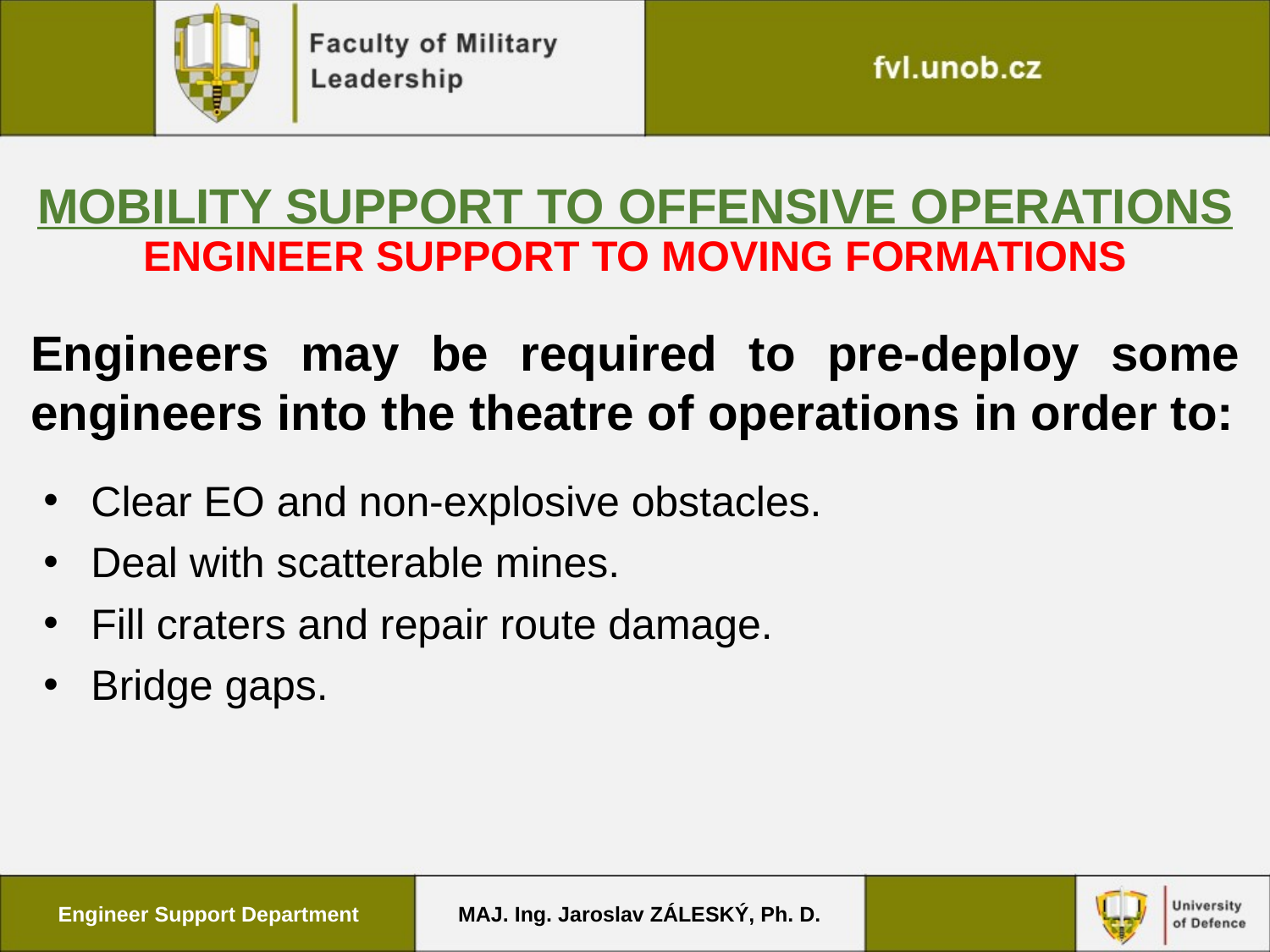

# MOBILITY SUPPORT TO OFFENSIVE OPERATIONS ENGINEER SUPPORT TO MOVING FORMATIONS
Engineers may be required to pre-deploy some engineers into the theatre of operations in order to:
Clear EO and non-explosive obstacles.
Deal with scatterable mines.
Fill craters and repair route damage.
Bridge gaps.
Engineer Support Department
MAJ. Ing. Jaroslav ZÁLESKÝ, Ph. D.